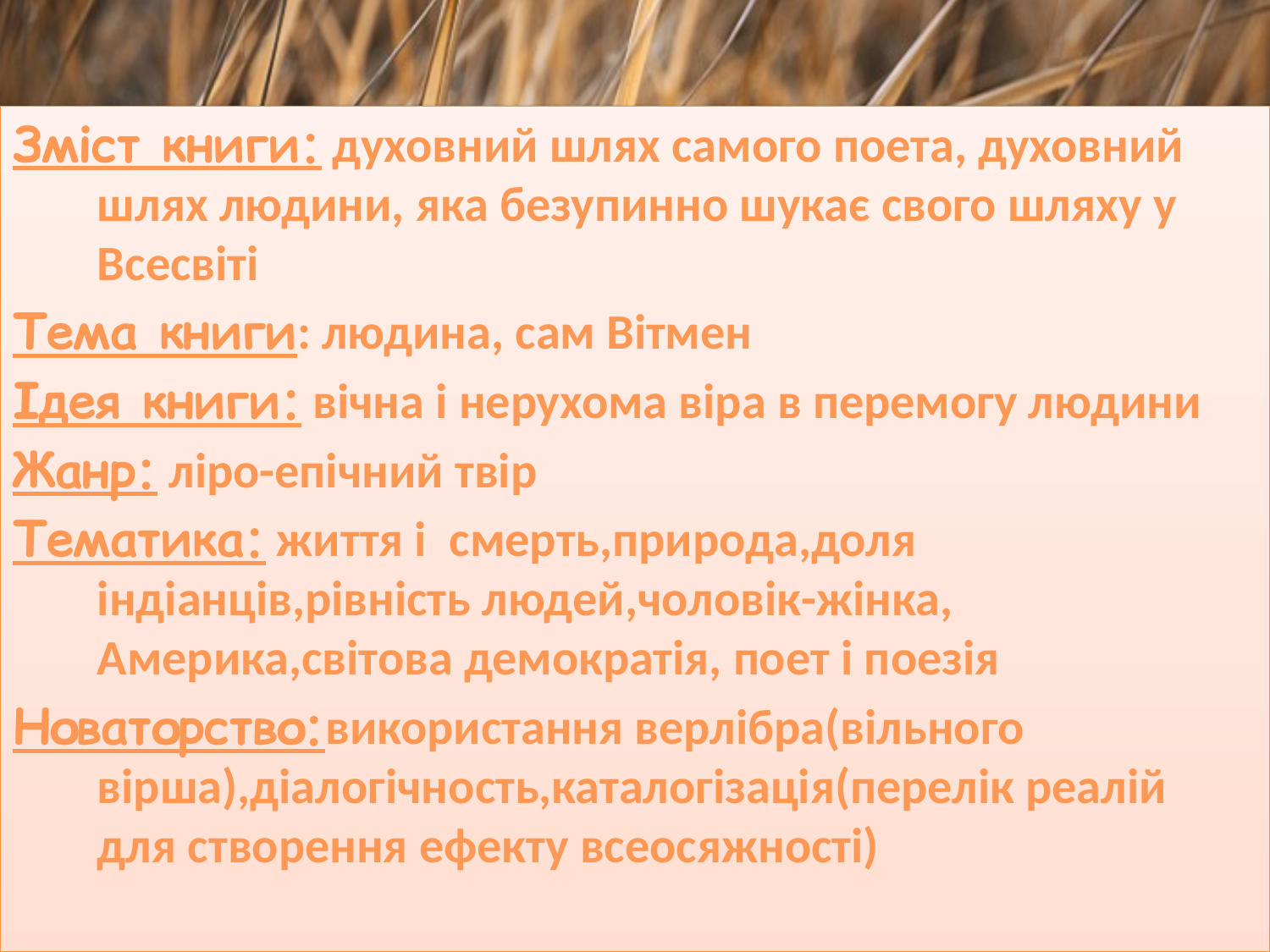

Зміст книги: духовний шлях самого поета, духовний шлях людини, яка безупинно шукає свого шляху у Всесвіті
Тема книги: людина, сам Вітмен
Ідея книги: вічна і нерухома віра в перемогу людини
Жанр: ліро-епічний твір
Тематика: життя і  смерть,природа,доля    індіанців,рівність людей,чоловік-жінка,    Америка,світова демократія, поет і поезія
Новаторство:використання верлібра(вільного вірша),діалогічность,каталогізація(перелік реалій для створення ефекту всеосяжності)